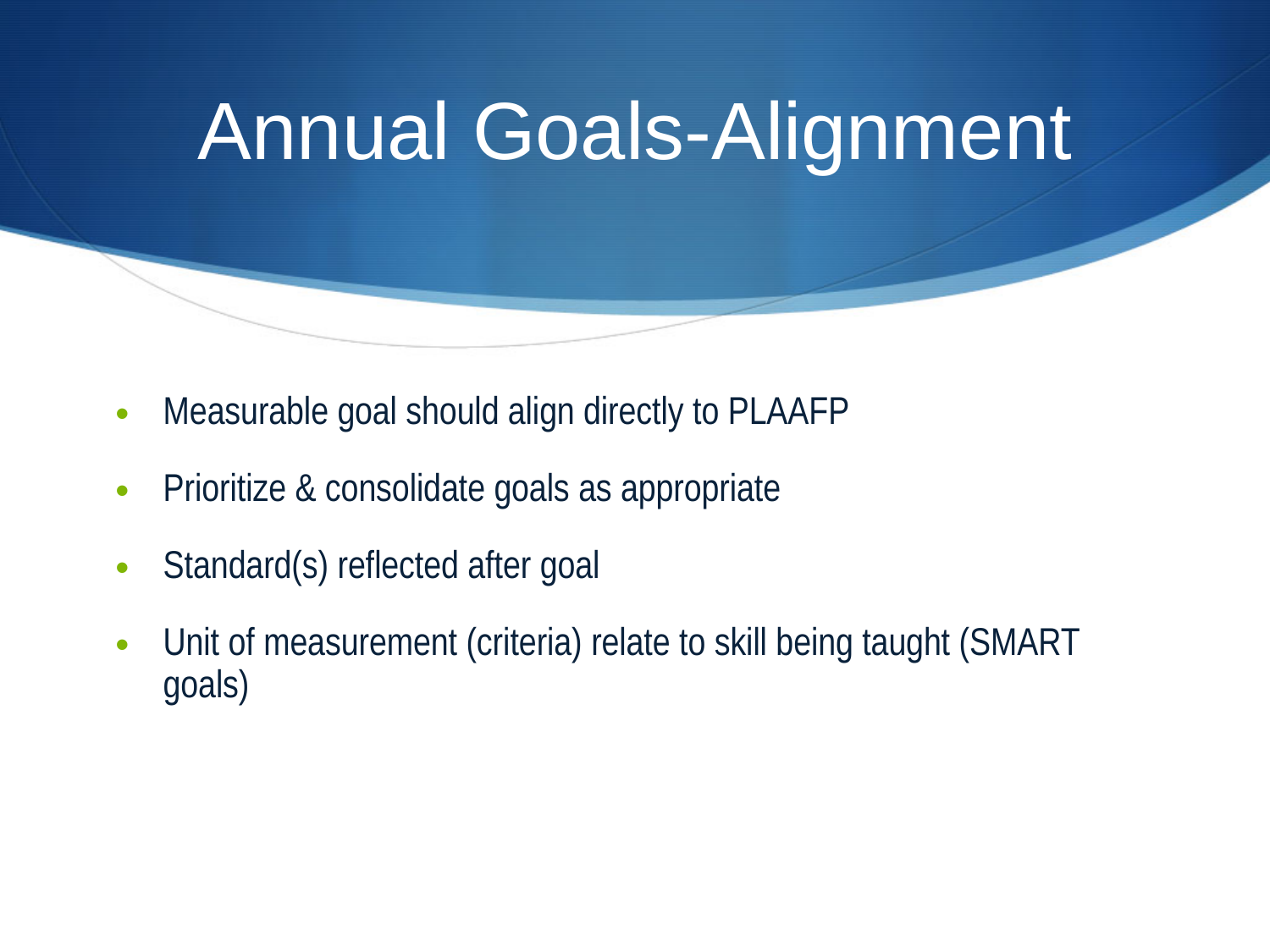

# Annual Goals-Alignment
Measurable goal should align directly to PLAAFP
Prioritize & consolidate goals as appropriate
Standard(s) reflected after goal
Unit of measurement (criteria) relate to skill being taught (SMART goals)